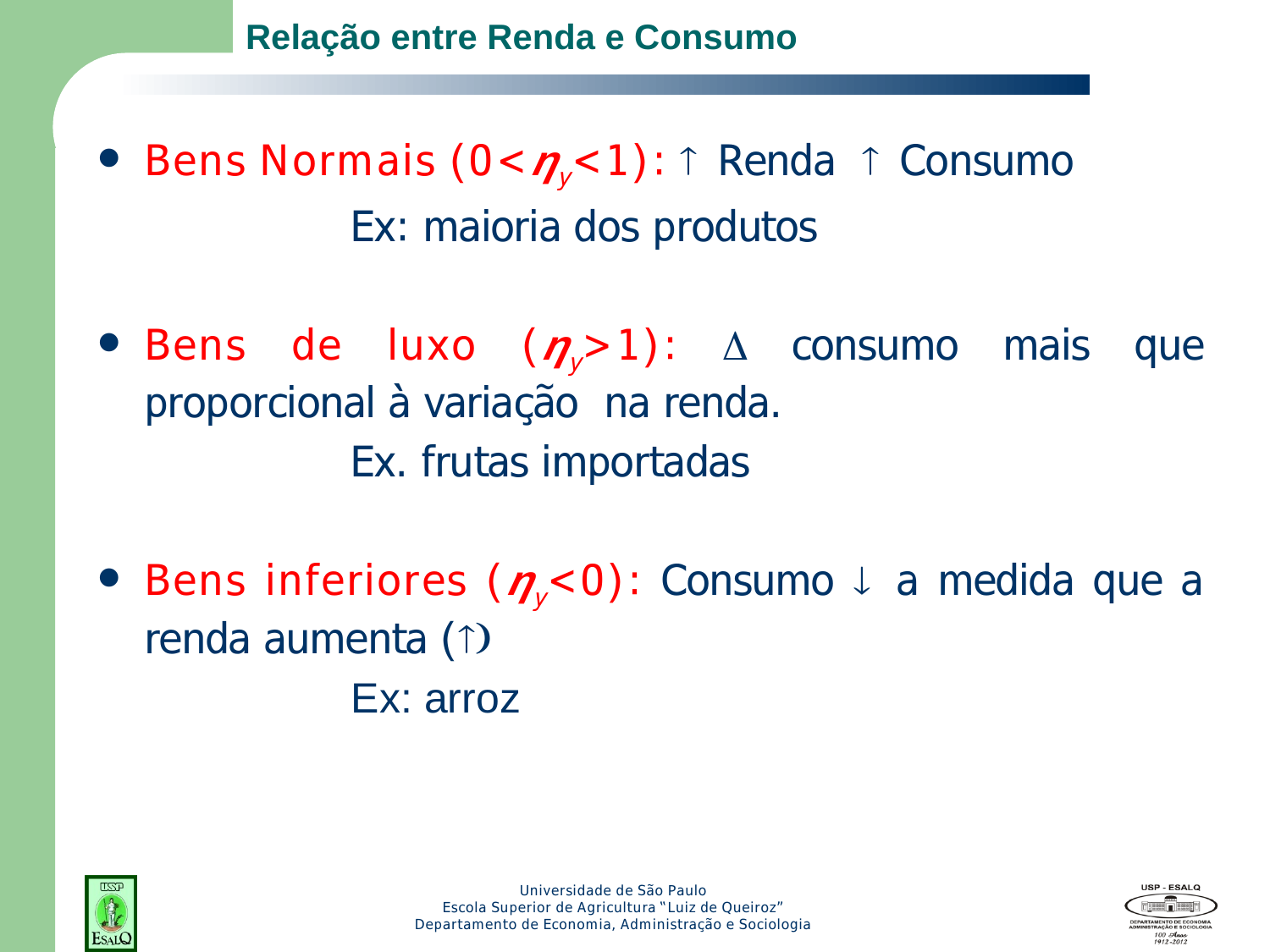

# Relação entre Renda e Consumo
Bens Normais (0<ηy<1): ↑ Renda ­ ↑ Consumo
		Ex: maioria dos produtos

Bens de luxo (ηy>1): Δ consumo mais que proporcional à variação  na renda.
		Ex. frutas importadas

Bens inferiores (ηy<0): Consumo ↓ a medida que a renda aumenta (↑)
		Ex: arroz